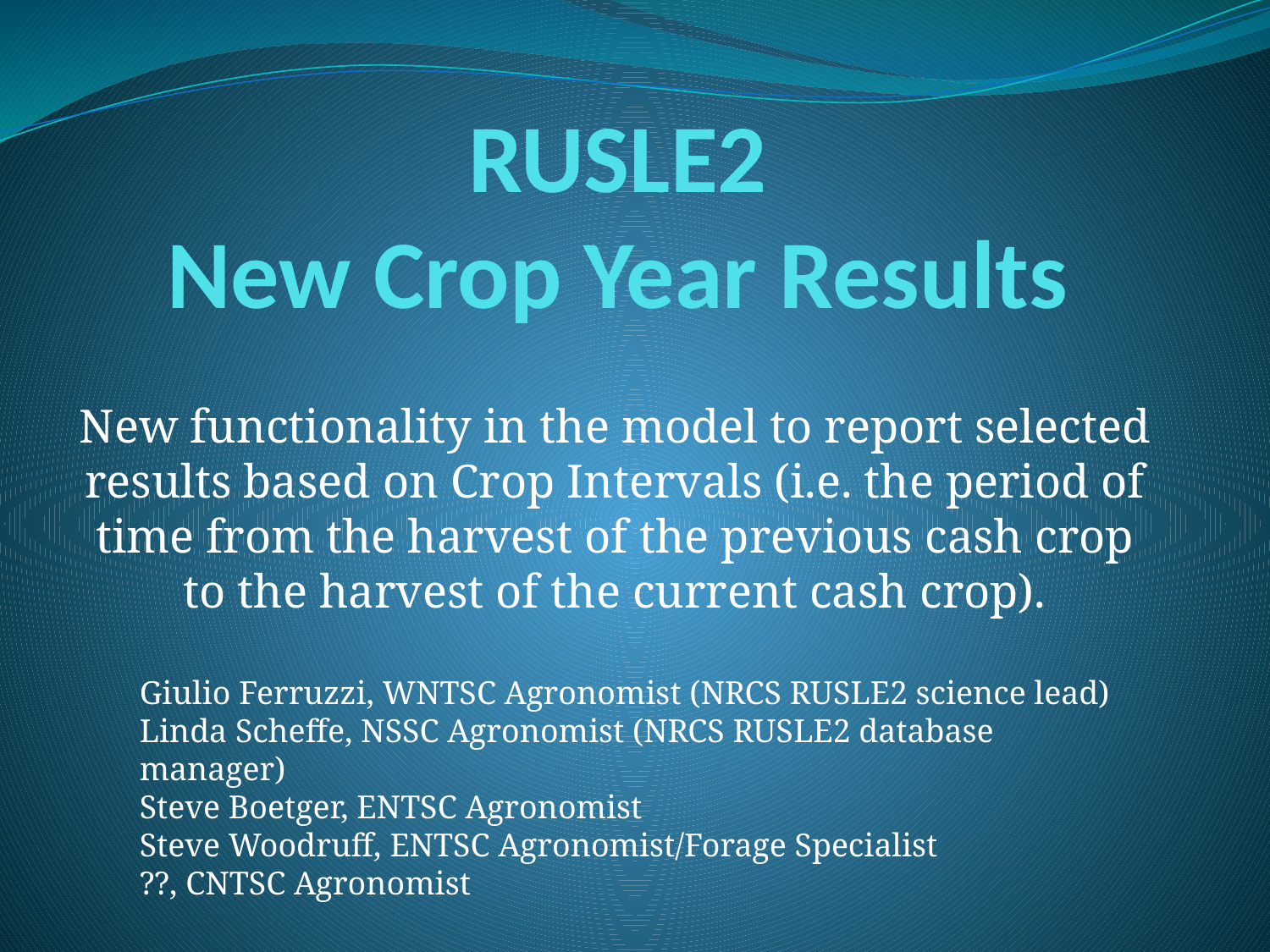

# RUSLE2 New Crop Year Results
New functionality in the model to report selected results based on Crop Intervals (i.e. the period of time from the harvest of the previous cash crop to the harvest of the current cash crop).
Giulio Ferruzzi, WNTSC Agronomist (NRCS RUSLE2 science lead)
Linda Scheffe, NSSC Agronomist (NRCS RUSLE2 database manager)
Steve Boetger, ENTSC Agronomist
Steve Woodruff, ENTSC Agronomist/Forage Specialist
??, CNTSC Agronomist